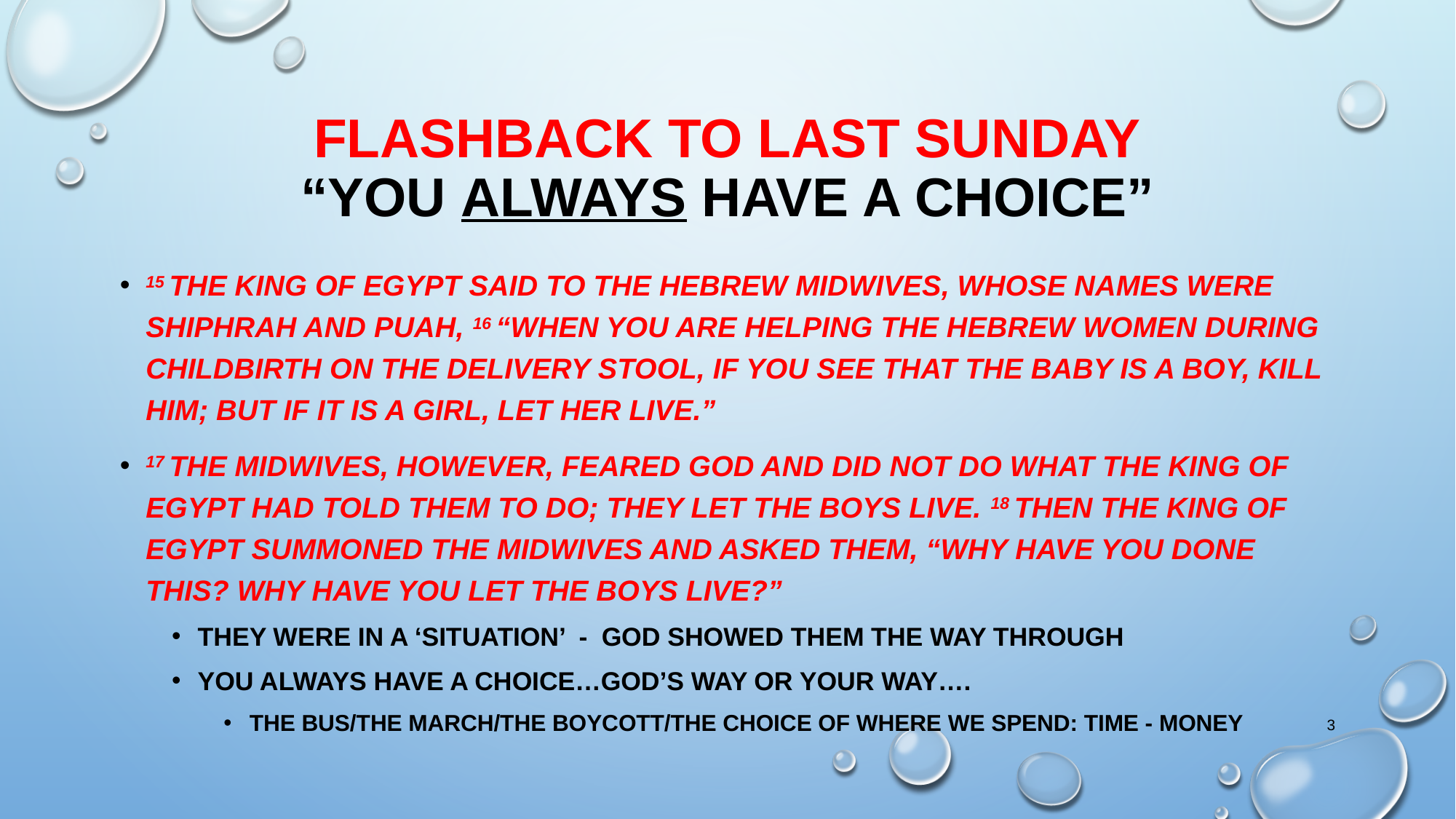

# Flashback to last Sunday “you always have a choice”
15 The king of Egypt said to the Hebrew midwives, whose names were Shiphrah and Puah, 16 “When you are helping the Hebrew women during childbirth on the delivery stool, if you see that the baby is a boy, kill him; but if it is a girl, let her live.”
17 The midwives, however, feared God and did not do what the king of Egypt had told them to do; they let the boys live. 18 Then the king of Egypt summoned the midwives and asked them, “Why have you done this? Why have you let the boys live?”
They were in a ‘situation’  -  god showed them the way through
you always have a choice…god’s way or your way….
THE BUS/THE MARCH/THE BOYCOTT/THE CHOICE OF WHERE WE SPEND: time - money

3